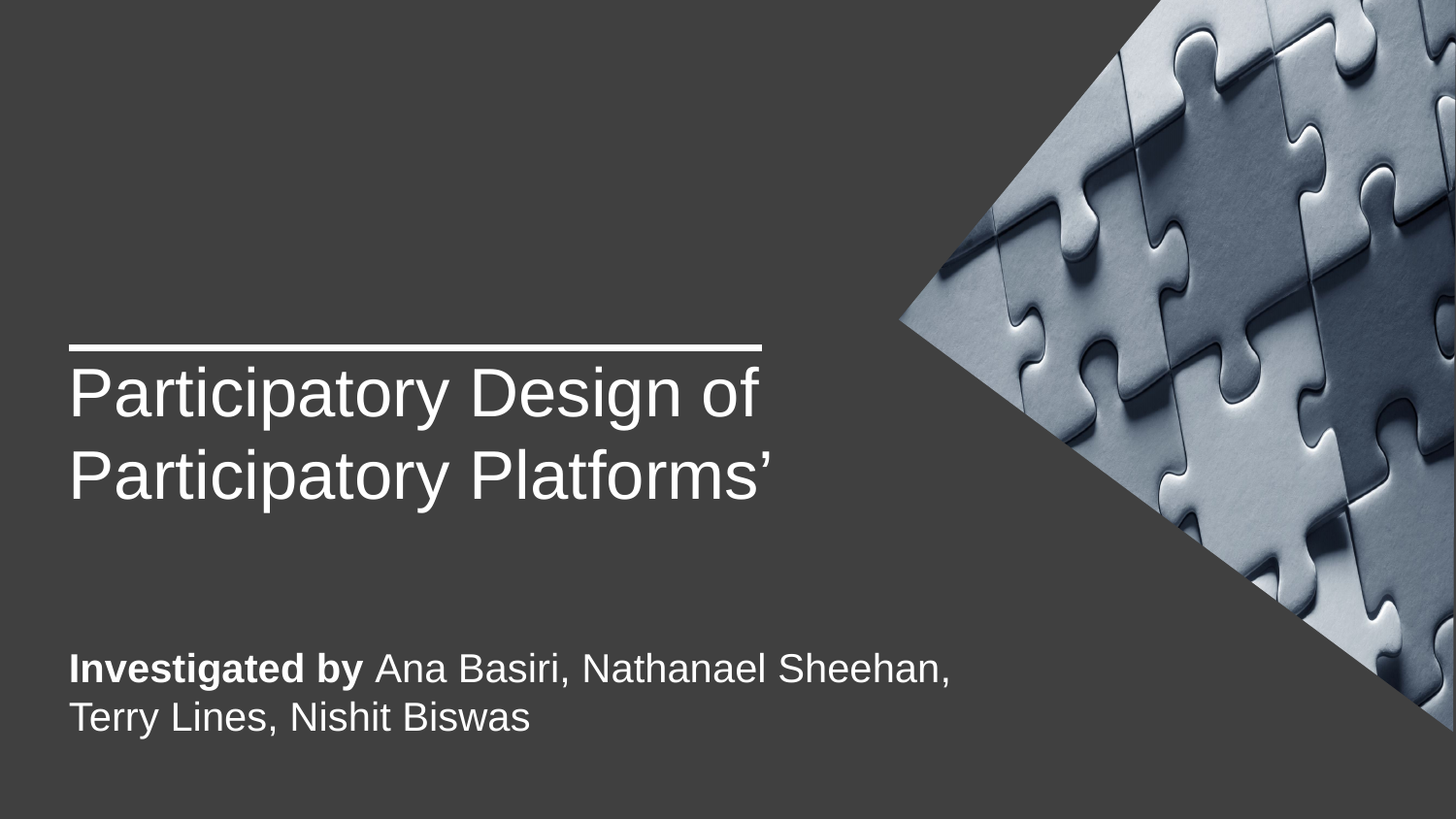

# Participatory Design of Participatory Platforms’
Investigated by Ana Basiri, Nathanael Sheehan, Terry Lines, Nishit Biswas